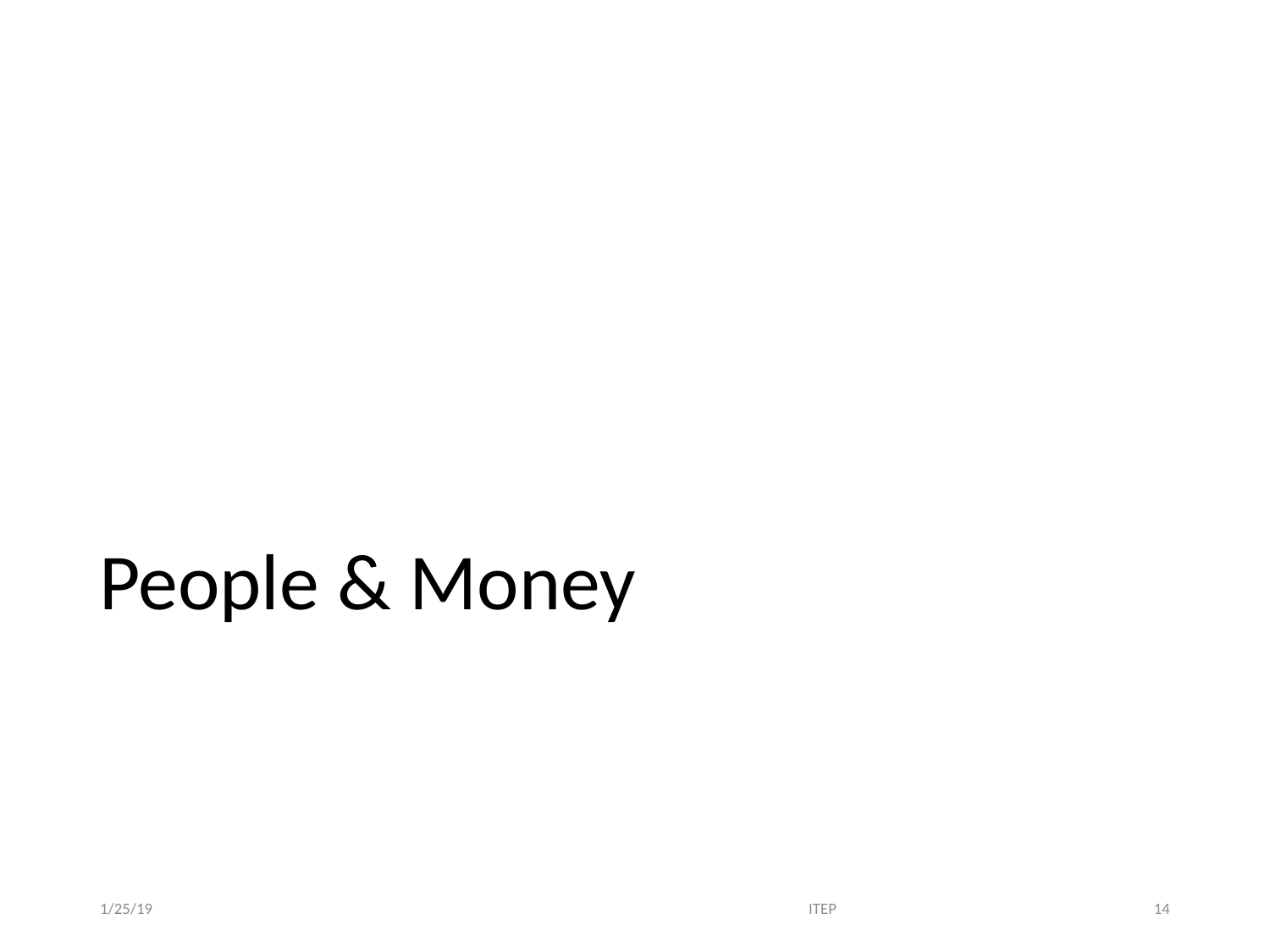

# People & Money

1/25/19
ITEP
14